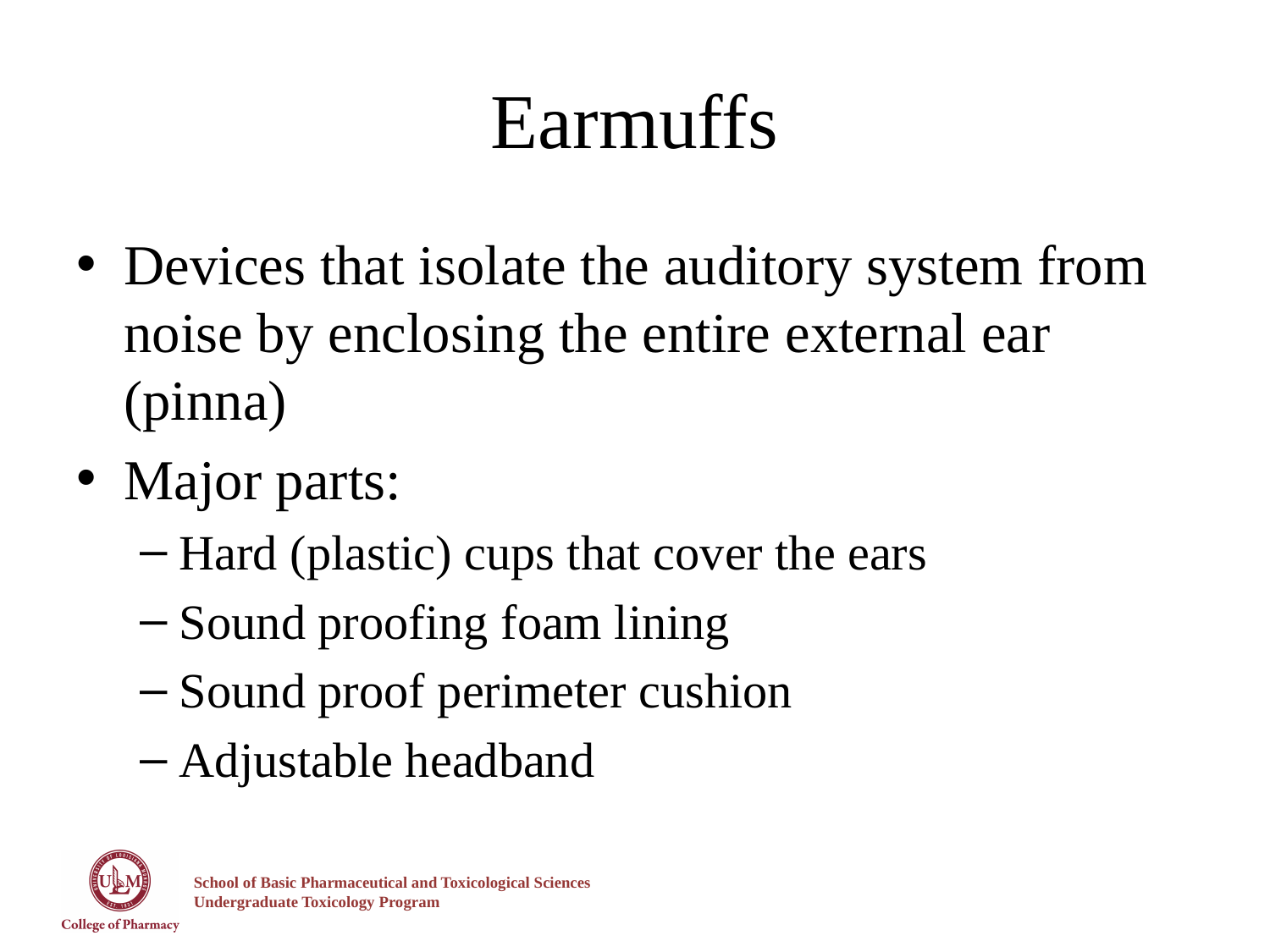

# Earmuffs
Devices that isolate the auditory system from noise by enclosing the entire external ear (pinna)
Major parts:
Hard (plastic) cups that cover the ears
Sound proofing foam lining
Sound proof perimeter cushion
Adjustable headband